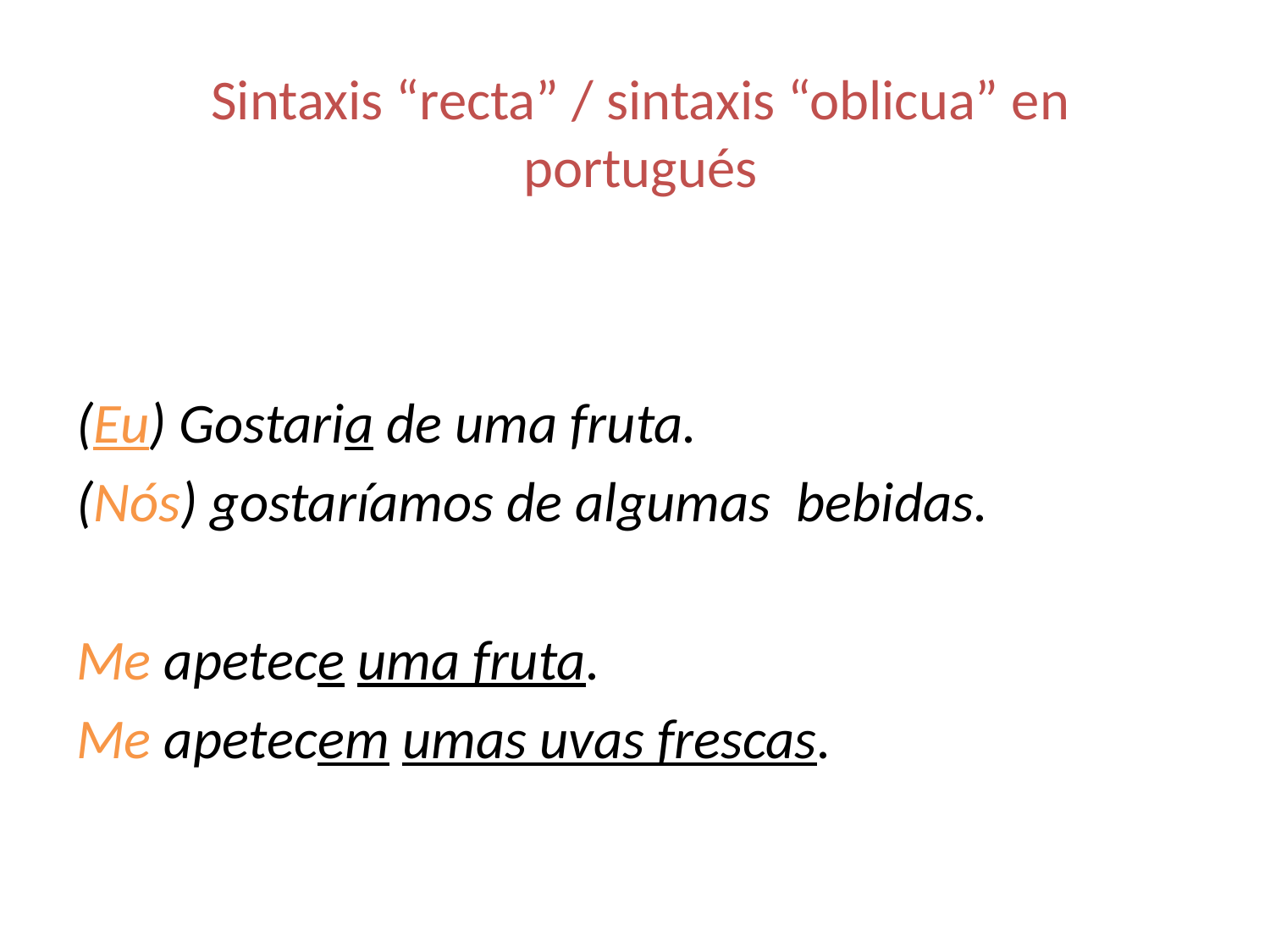

# Sintaxis “recta” / sintaxis “oblicua” en portugués

(Eu) Gostaria de uma fruta.
(Nós) gostaríamos de algumas  bebidas.

Me apetece uma fruta.
Me apetecem umas uvas frescas.